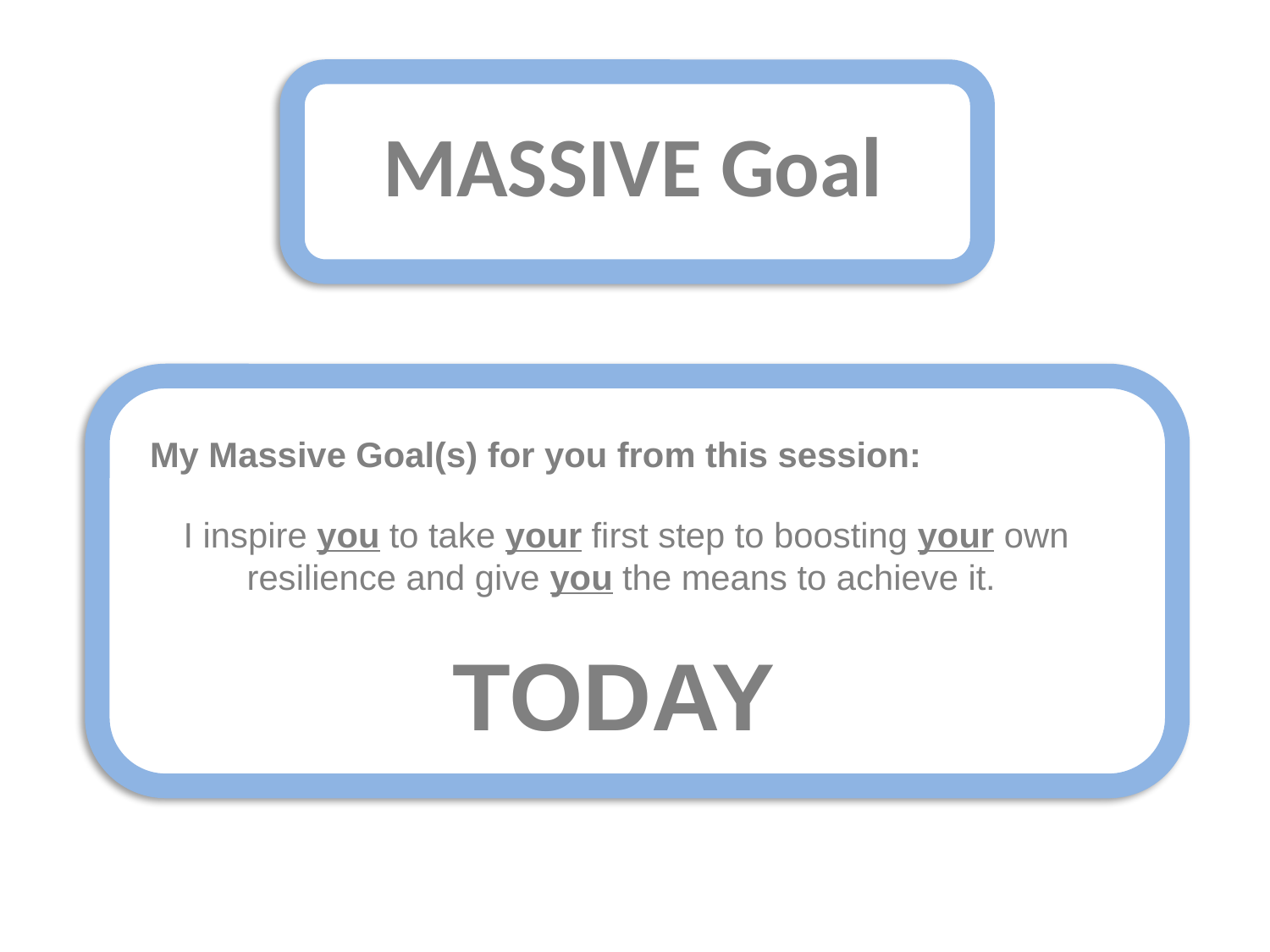

MASSIVE Goal

My Massive Goal(s) for you from this session:

I inspire you to take your first step to boosting your own resilience and give you the means to achieve it.

TODAY